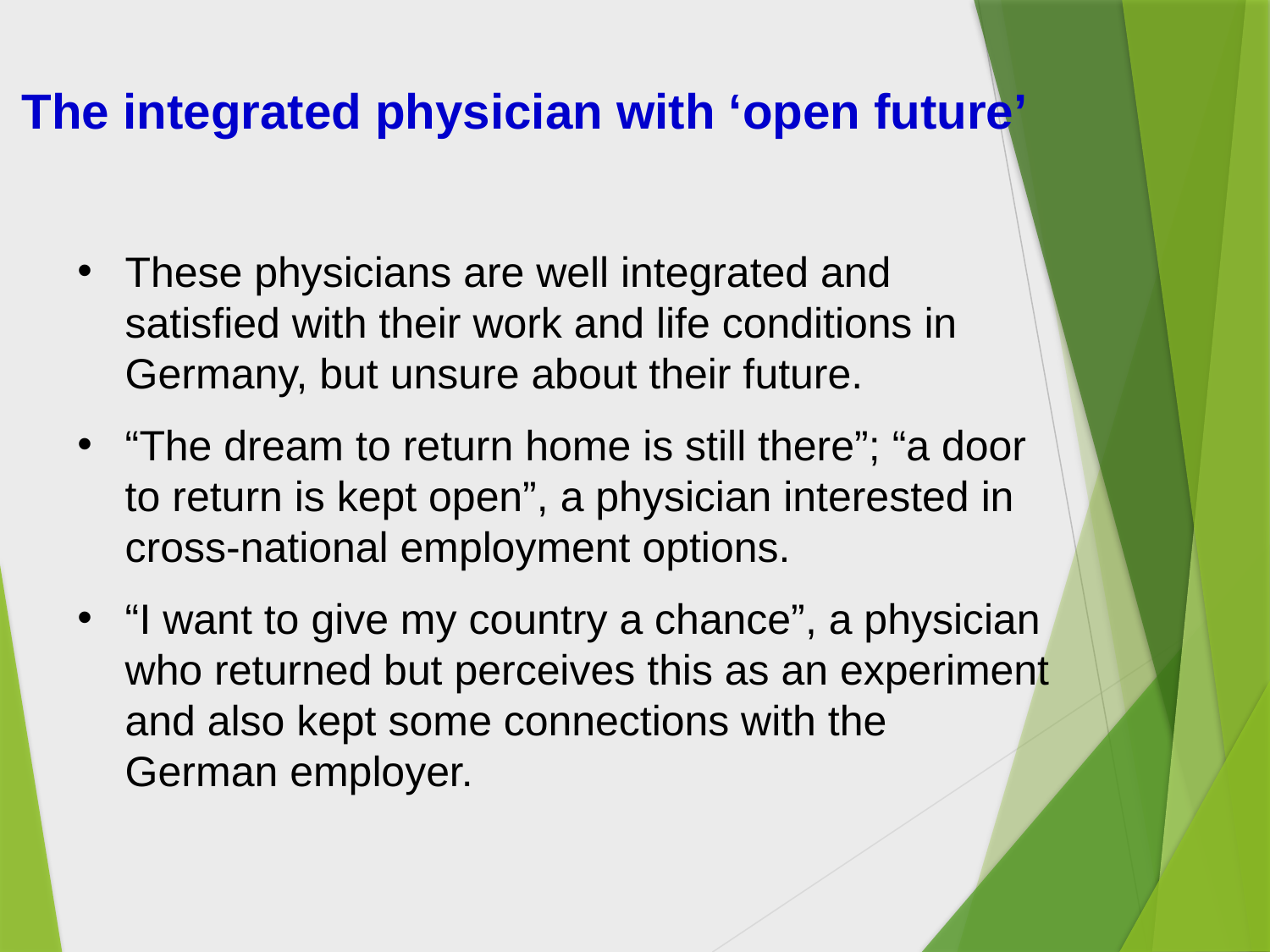

The integrated physician with ‘open future’

These physicians are well integrated and satisfied with their work and life conditions in Germany, but unsure about their future.
“The dream to return home is still there”; “a door to return is kept open”, a physician interested in cross-national employment options.
“I want to give my country a chance”, a physician who returned but perceives this as an experiment and also kept some connections with the German employer.

| Preparedness for leadership | Women % | Men % |
| --- | --- | --- |
| very good | 4% | 11% |
| good | 17% | 33% |
| sufficient | 44% | 44% |
| poor | 30% | 0% |
| very poor | 4% | 11% |
1Chi square test, 2Wilcox Test, 3Fisher exact Test